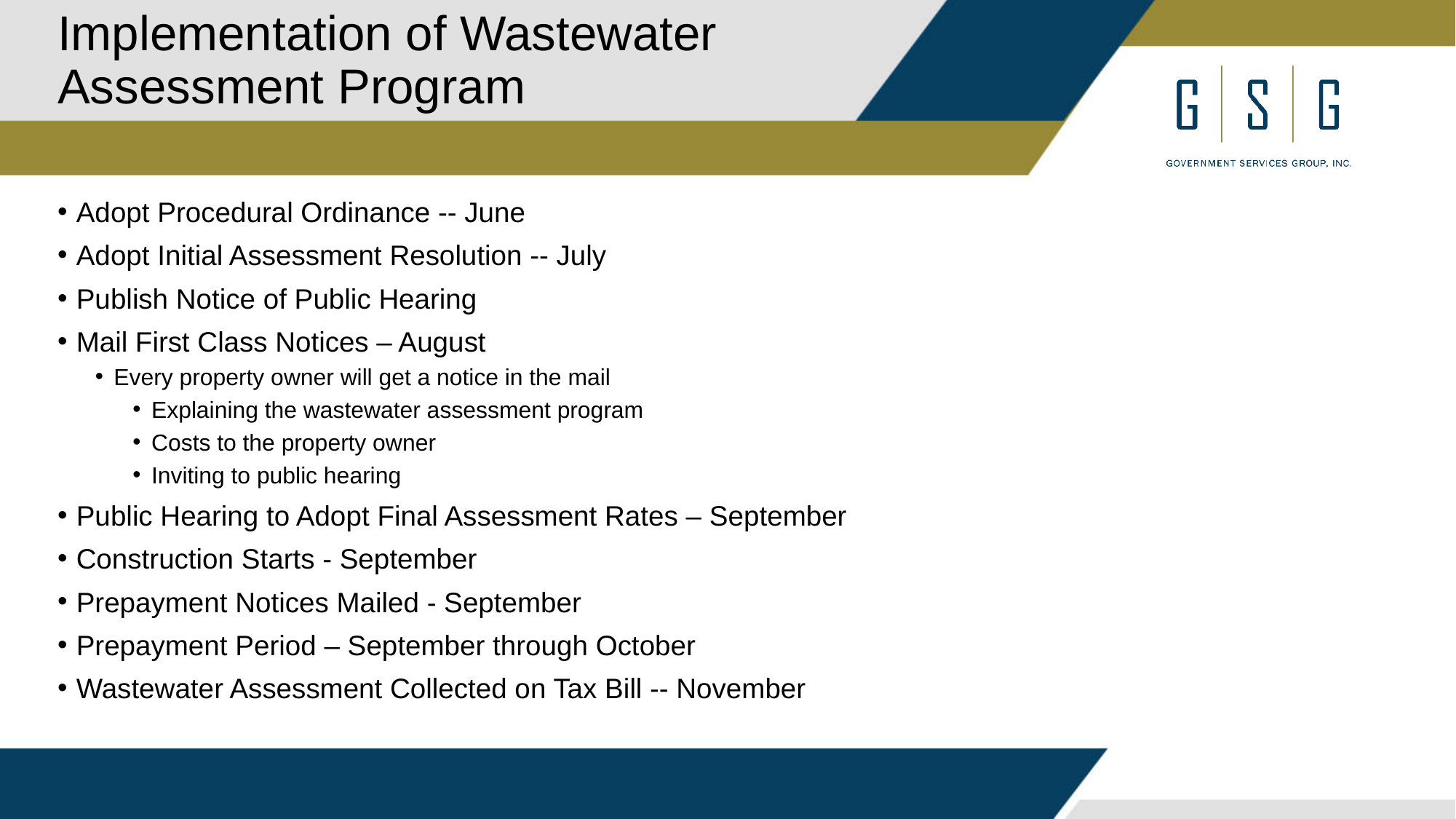

# Implementation of Wastewater Assessment Program

Adopt Procedural Ordinance -- June
Adopt Initial Assessment Resolution -- July
Publish Notice of Public Hearing
Mail First Class Notices – August
Every property owner will get a notice in the mail
Explaining the wastewater assessment program
Costs to the property owner
Inviting to public hearing
Public Hearing to Adopt Final Assessment Rates – September
Construction Starts - September
Prepayment Notices Mailed - September
Prepayment Period – September through October
Wastewater Assessment Collected on Tax Bill -- November